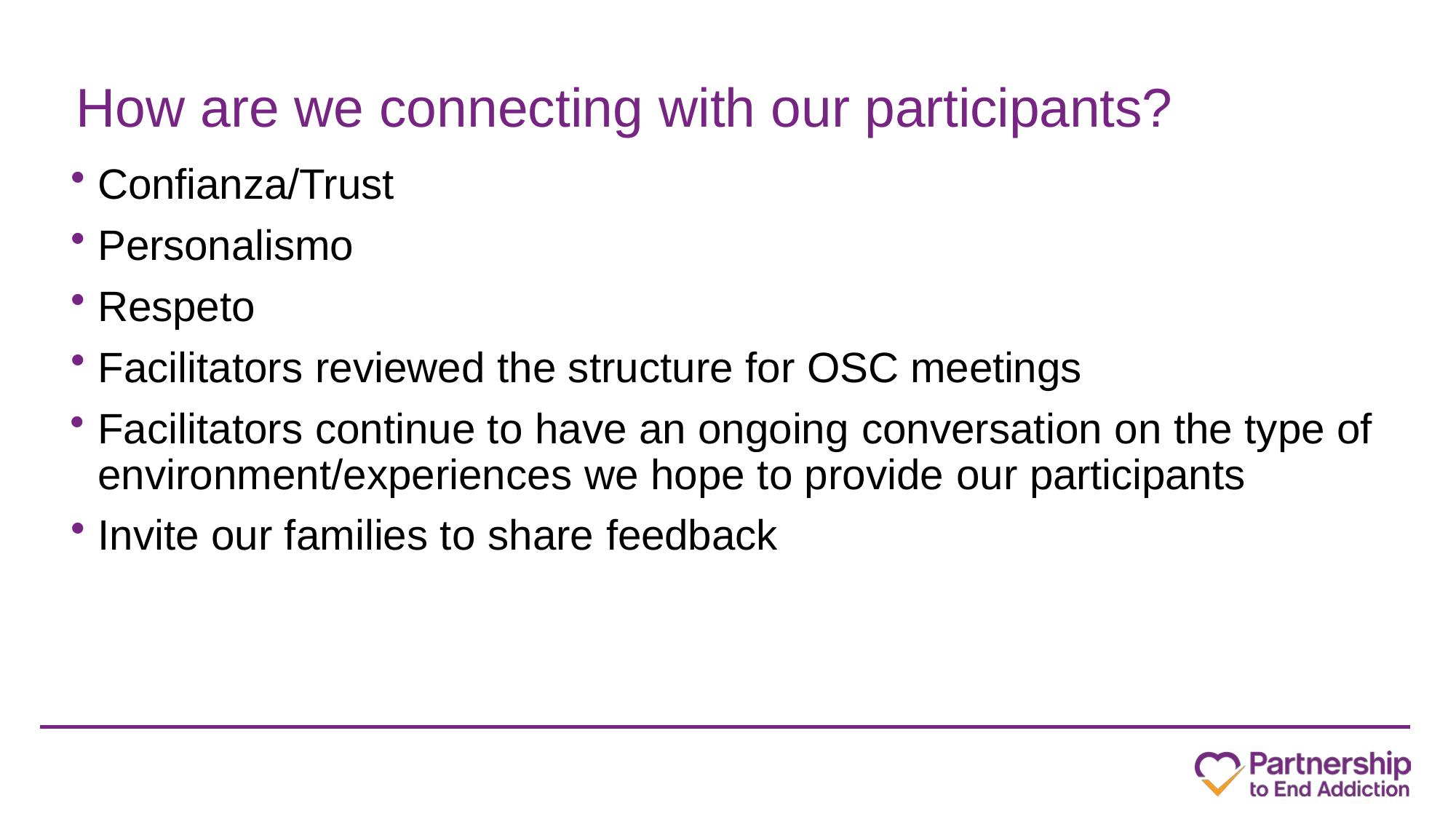

# How are we connecting with our participants?
Confianza/Trust
Personalismo
Respeto
Facilitators reviewed the structure for OSC meetings
Facilitators continue to have an ongoing conversation on the type of environment/experiences we hope to provide our participants
Invite our families to share feedback